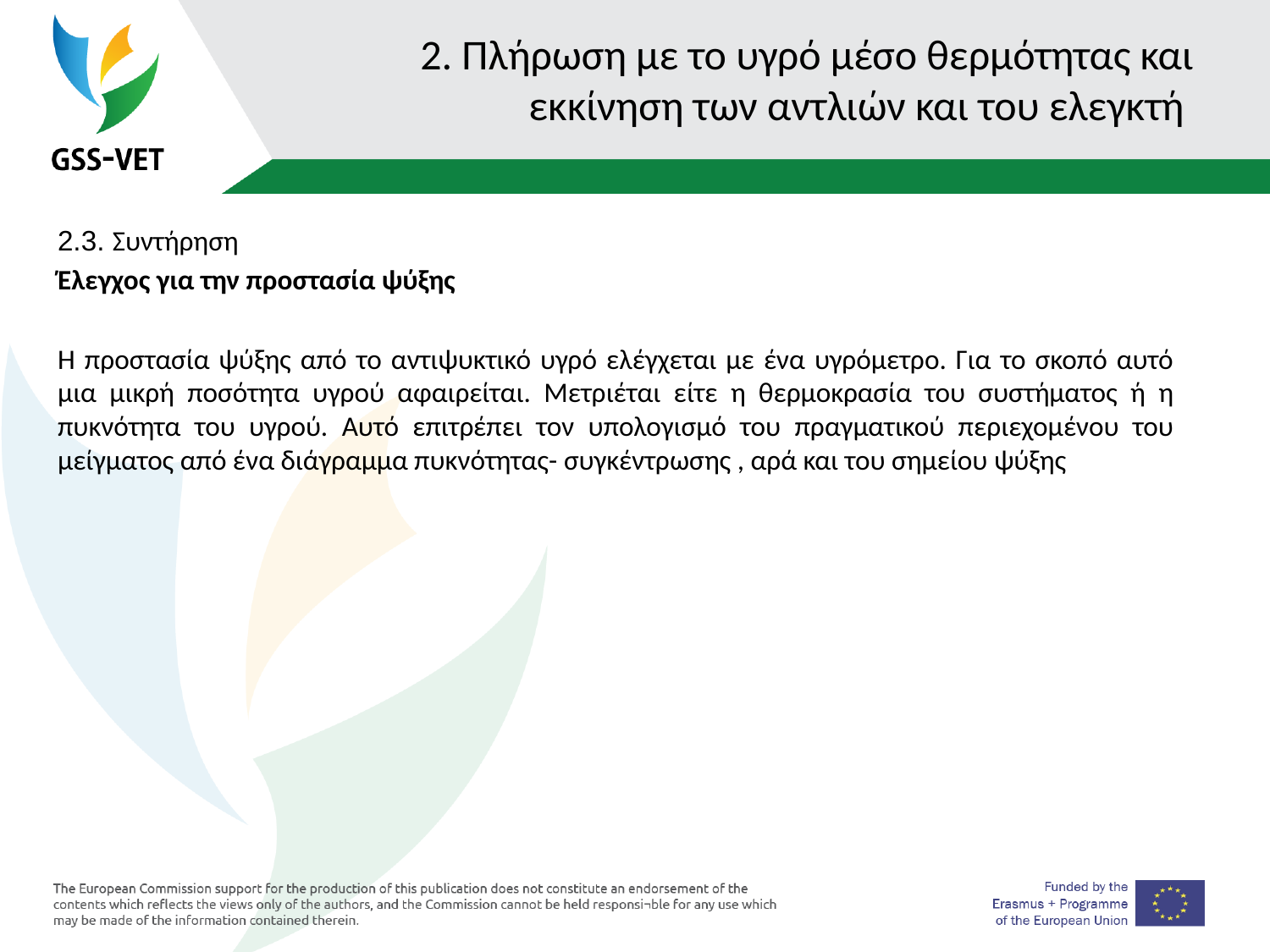

# 2. Πλήρωση με το υγρό μέσο θερμότητας και εκκίνηση των αντλιών και του ελεγκτή
2.3. Συντήρηση
Έλεγχος για την προστασία ψύξης

Η προστασία ψύξης από το αντιψυκτικό υγρό ελέγχεται με ένα υγρόμετρο. Για το σκοπό αυτό μια μικρή ποσότητα υγρού αφαιρείται. Μετριέται είτε η θερμοκρασία του συστήματος ή η πυκνότητα του υγρού. Αυτό επιτρέπει τον υπολογισμό του πραγματικού περιεχομένου του μείγματος από ένα διάγραμμα πυκνότητας- συγκέντρωσης , αρά και του σημείου ψύξης